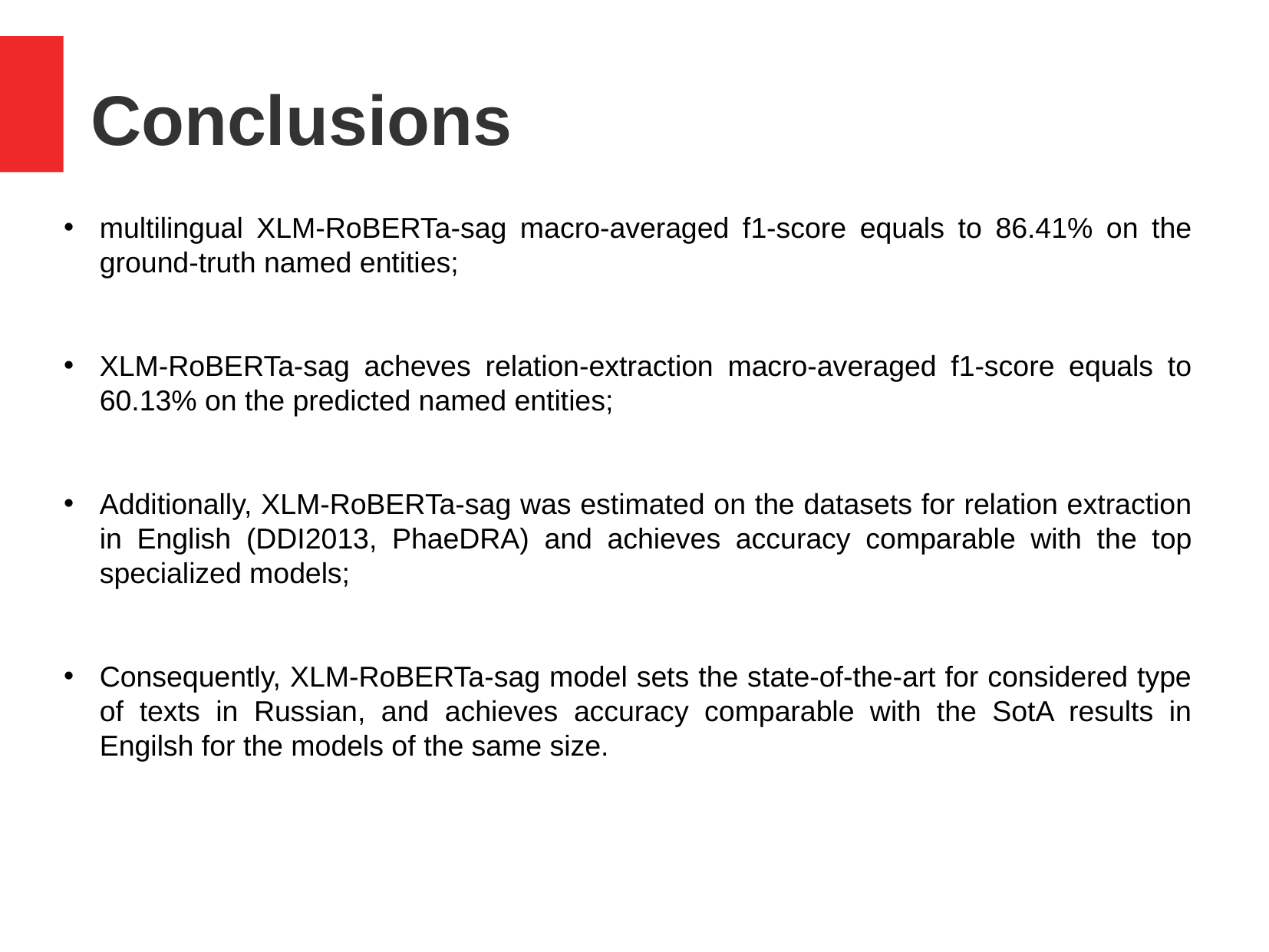

Conclusions
multilingual XLM-RoBERTa-sag macro-averaged f1-score equals to 86.41% on the ground-truth named entities;

XLM-RoBERTa-sag acheves relation-extraction macro-averaged f1-score equals to 60.13% on the predicted named entities;

Additionally, XLM-RoBERTa-sag was estimated on the datasets for relation extraction in English (DDI2013, PhaeDRA) and achieves accuracy comparable with the top specialized models;

Consequently, XLM-RoBERTa-sag model sets the state-of-the-art for considered type of texts in Russian, and achieves accuracy comparable with the SotA results in Engilsh for the models of the same size.